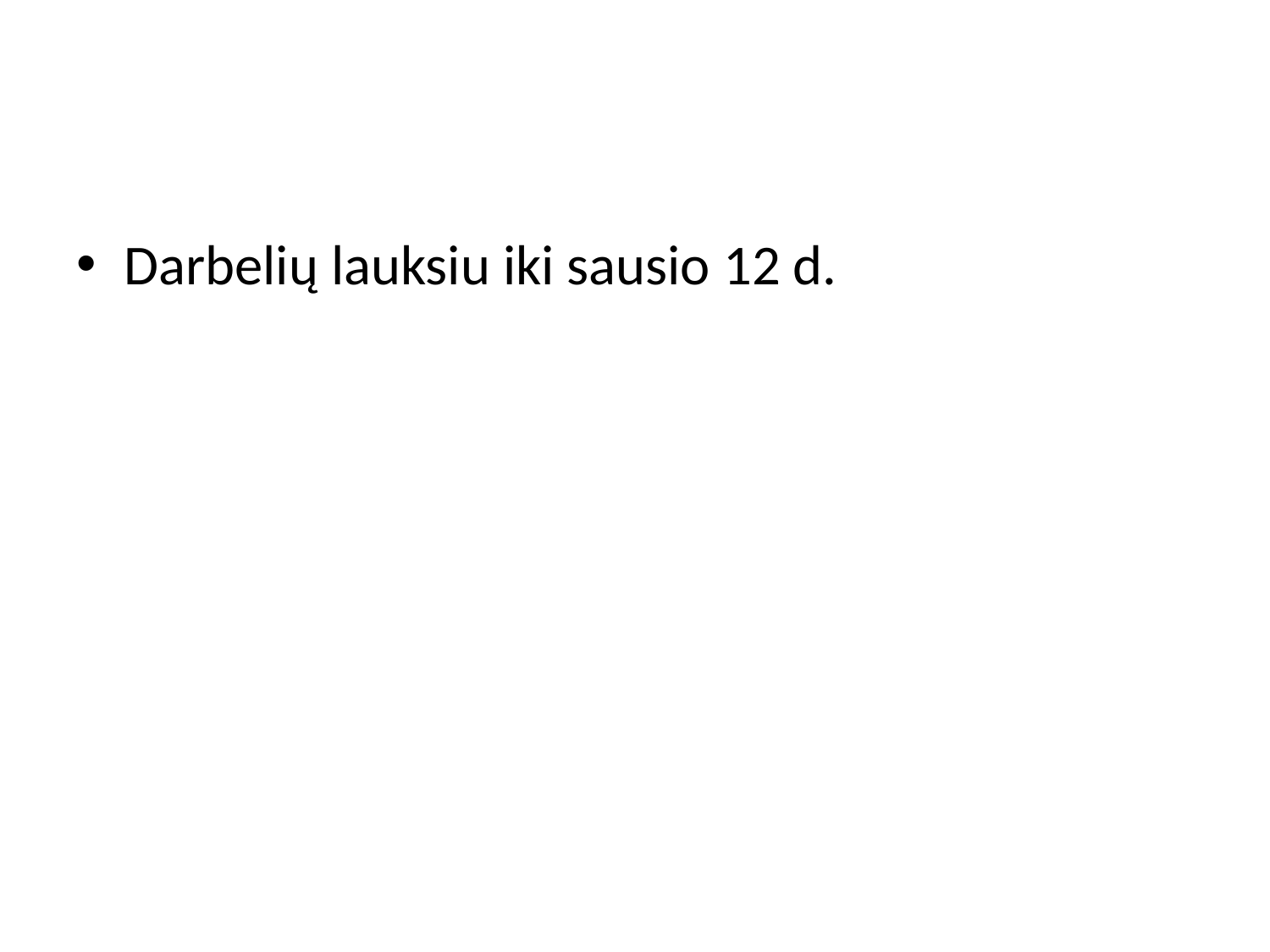

#
Darbelių lauksiu iki sausio 12 d.